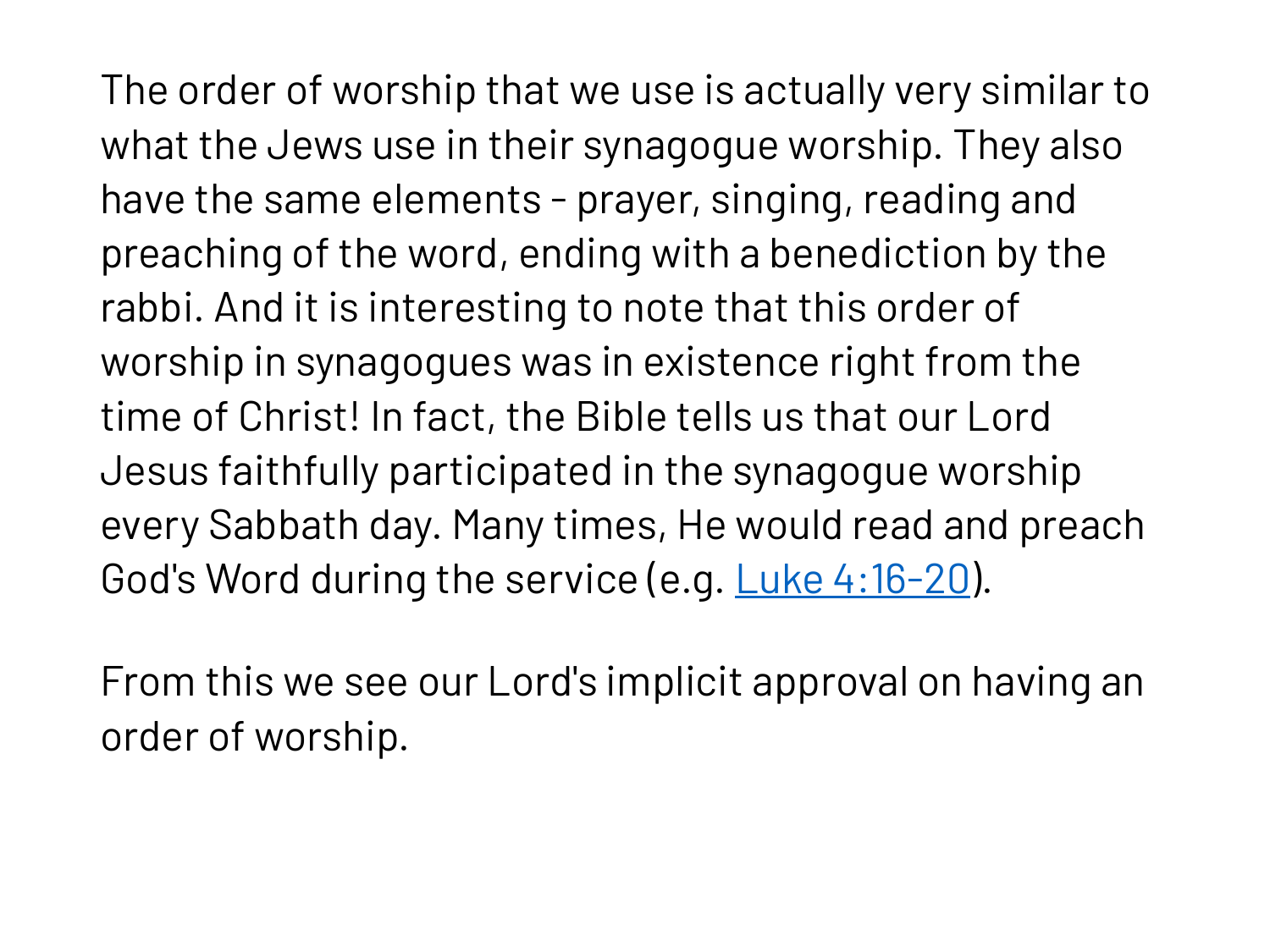

#
The order of worship that we use is actually very similar to what the Jews use in their synagogue worship. They also have the same elements - prayer, singing, reading and preaching of the word, ending with a benediction by the rabbi. And it is interesting to note that this order of worship in synagogues was in existence right from the time of Christ! In fact, the Bible tells us that our Lord Jesus faithfully participated in the synagogue worship every Sabbath day. Many times, He would read and preach God's Word during the service (e.g. Luke 4:16-20).

From this we see our Lord's implicit approval on having an order of worship.